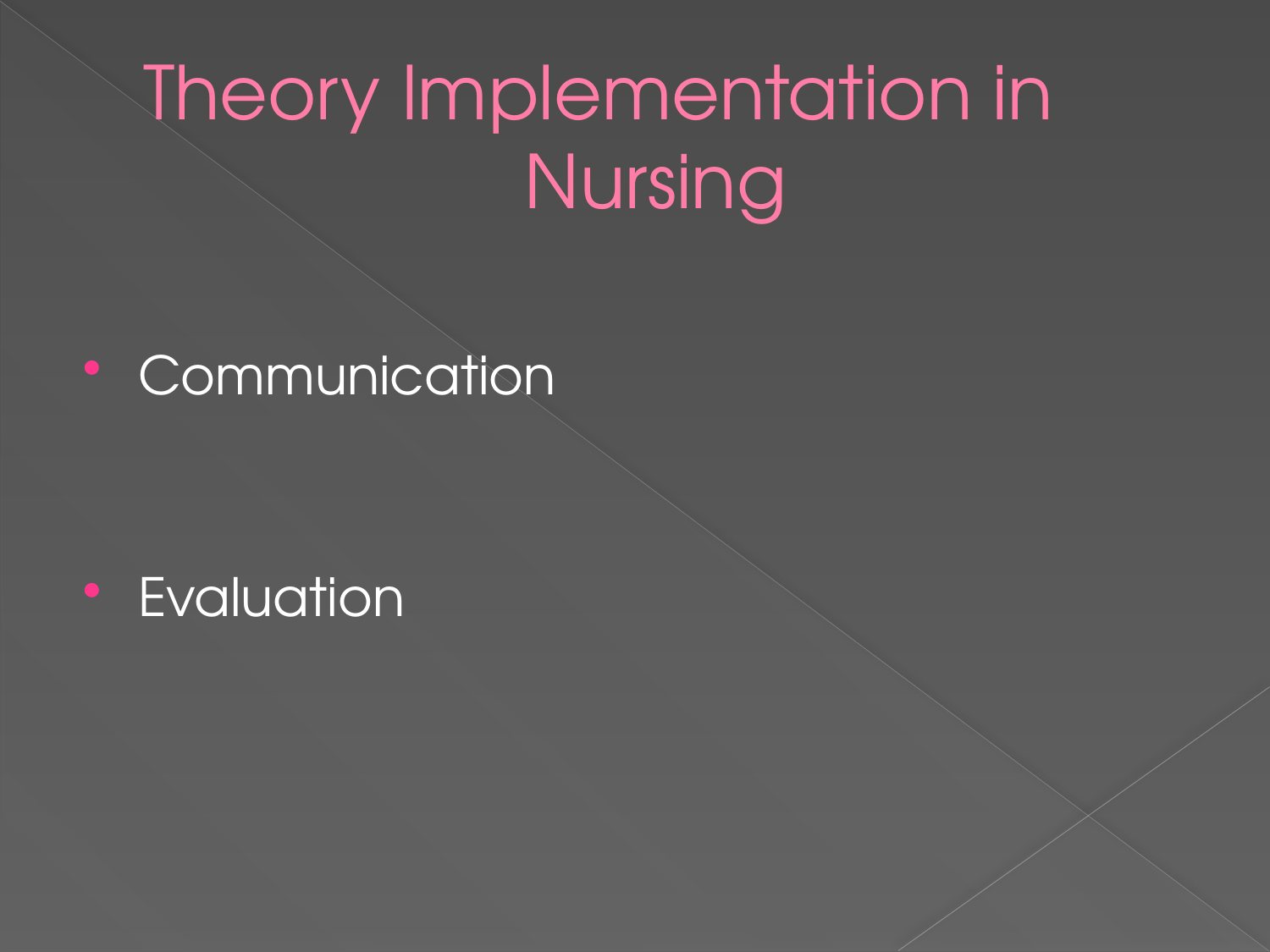

# Theory Implementation in 				Nursing

Communication

Evaluation